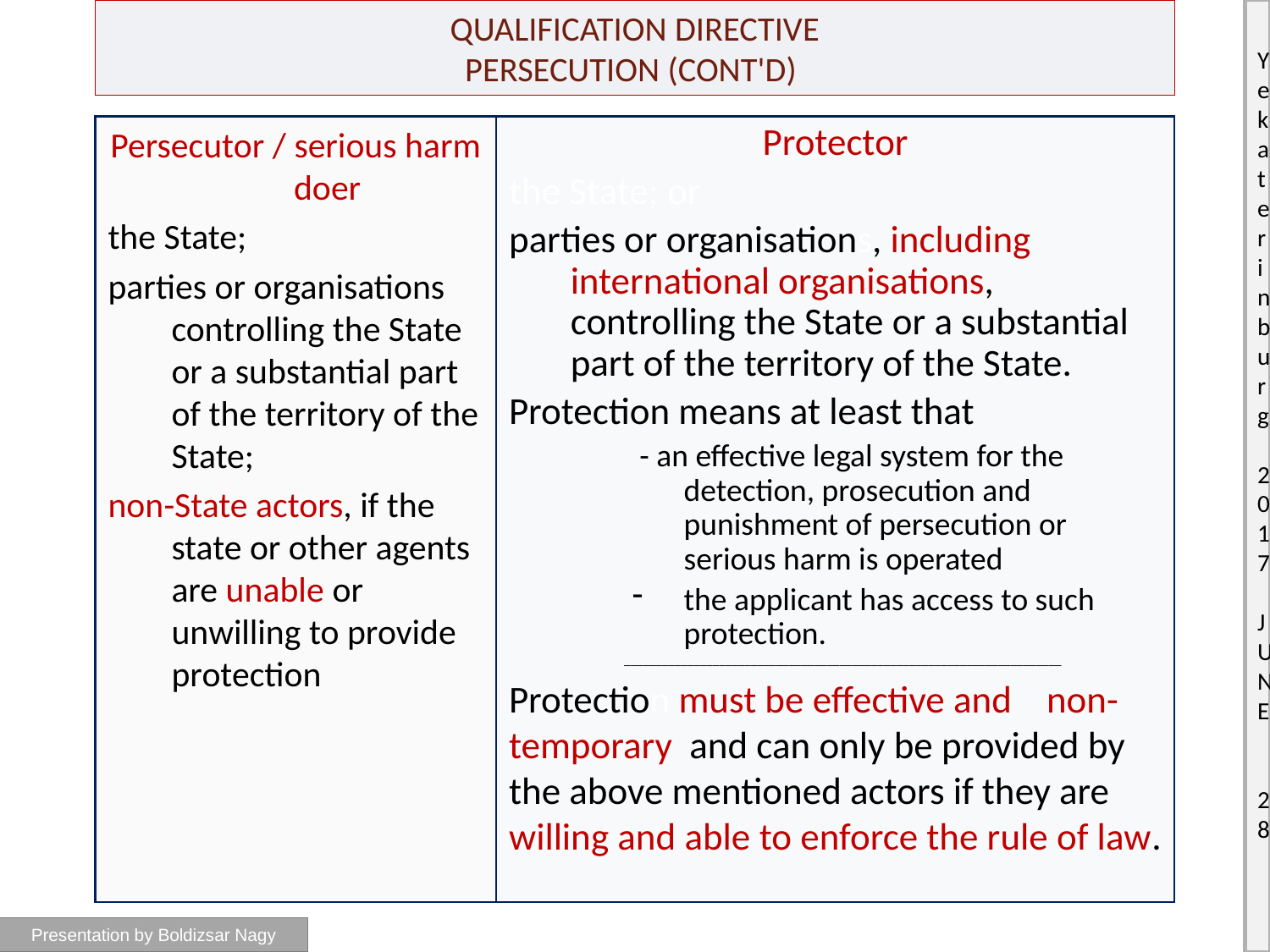

# Qualification Directive persecution (cont'd)
Persecutor / serious harm doer
the State;
parties or organisations controlling the State or a substantial part of the territory of the State;
non-State actors, if the state or other agents are unable or unwilling to provide protection
Protector
the State; or
parties or organisations, including international organisations, controlling the State or a substantial part of the territory of the State.
Protection means at least that
 - an effective legal system for the detection, prosecution and punishment of persecution or serious harm is operated
the applicant has access to such protection.
_____________________________________________________________________
Protection must be effective and    non-temporary  and can only be provided by the above mentioned actors if they are willing and able to enforce the rule of law.